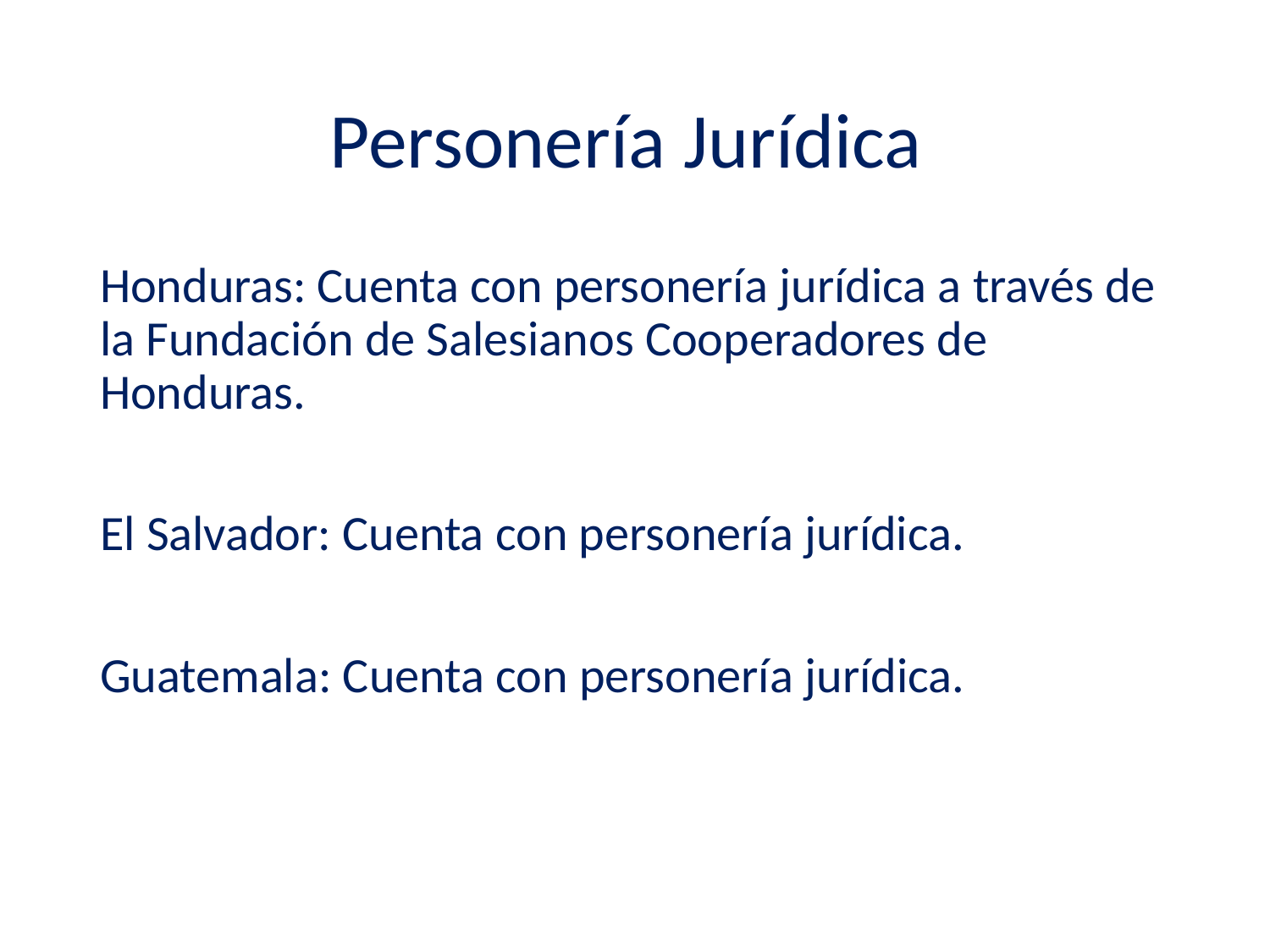

# Personería Jurídica
Honduras: Cuenta con personería jurídica a través de la Fundación de Salesianos Cooperadores de Honduras.

El Salvador: Cuenta con personería jurídica.

Guatemala: Cuenta con personería jurídica.